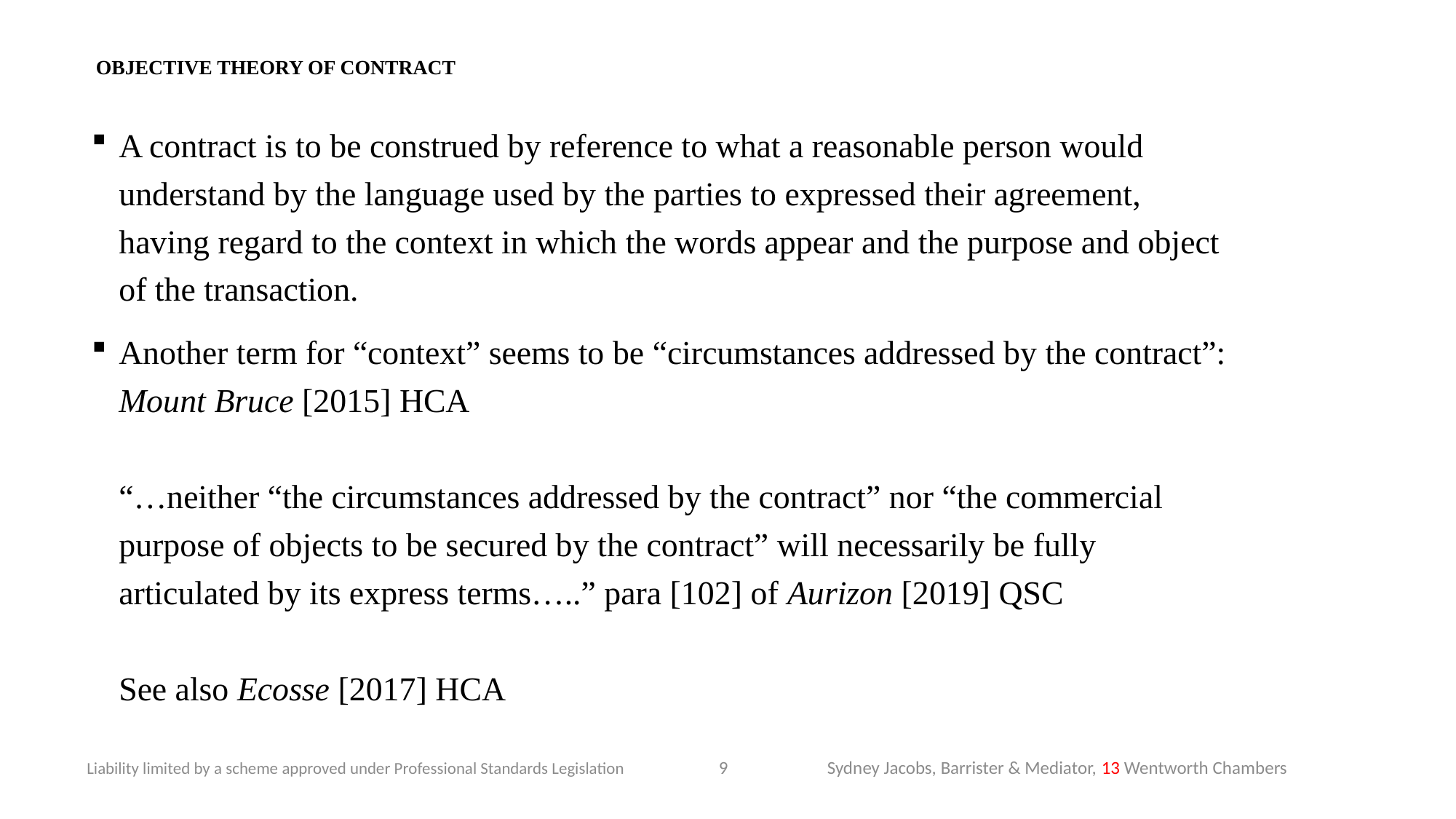

# OBJECTIVE THEORY OF CONTRACT
A contract is to be construed by reference to what a reasonable person would understand by the language used by the parties to expressed their agreement,  having regard to the context in which the words appear and the purpose and object of the transaction.
Another term for “context” seems to be “circumstances addressed by the contract”: Mount Bruce [2015] HCA
“…neither “the circumstances addressed by the contract” nor “the commercial purpose of objects to be secured by the contract” will necessarily be fully articulated by its express terms…..” para [102] of Aurizon [2019] QSC
See also Ecosse [2017] HCA
9
Sydney Jacobs, Barrister & Mediator, 13 Wentworth Chambers
Liability limited by a scheme approved under Professional Standards Legislation